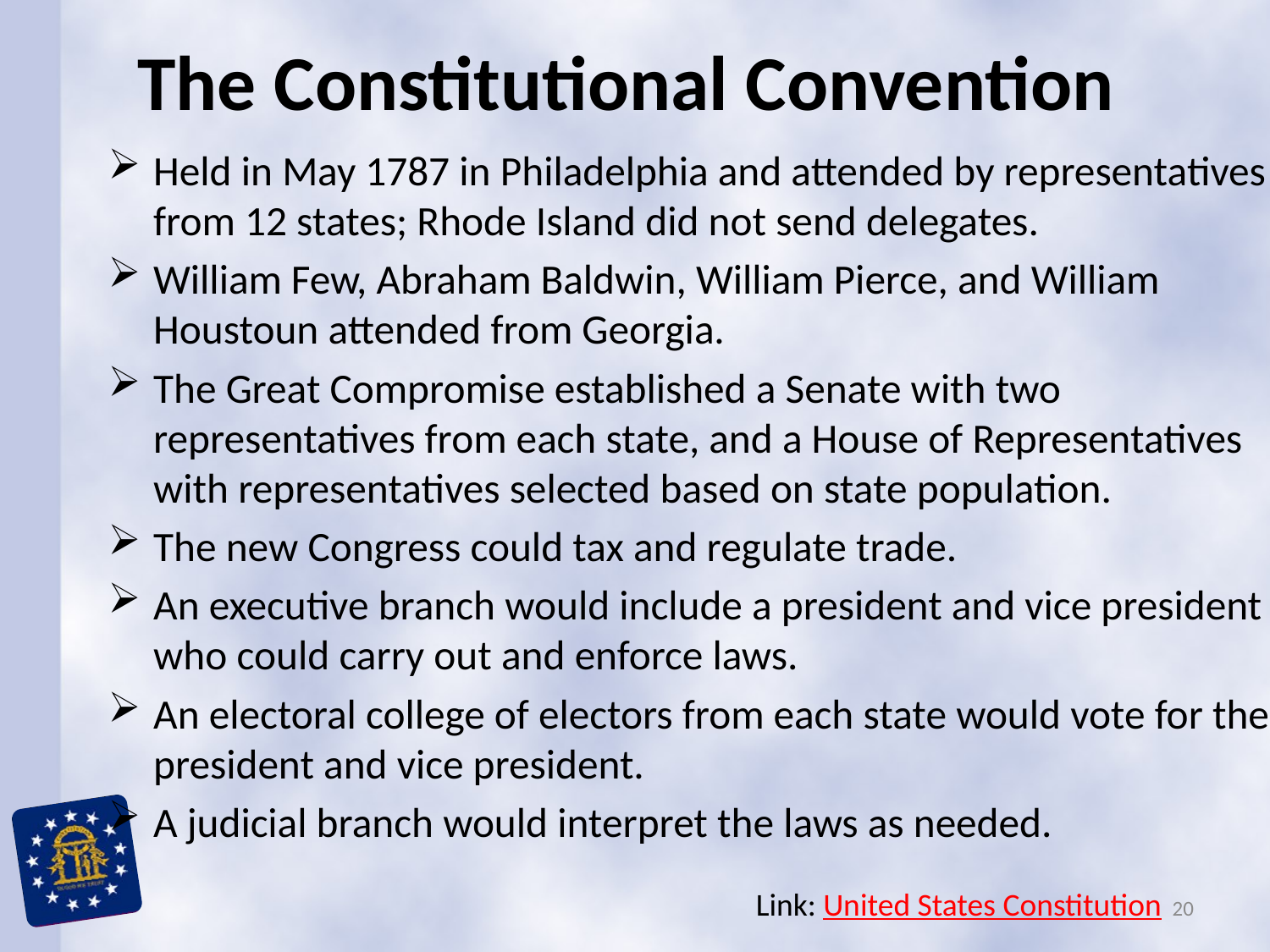

# The Constitutional Convention
Held in May 1787 in Philadelphia and attended by representatives from 12 states; Rhode Island did not send delegates.
William Few, Abraham Baldwin, William Pierce, and William Houstoun attended from Georgia.
The Great Compromise established a Senate with two representatives from each state, and a House of Representatives with representatives selected based on state population.
The new Congress could tax and regulate trade.
An executive branch would include a president and vice president who could carry out and enforce laws.
An electoral college of electors from each state would vote for the president and vice president.
A judicial branch would interpret the laws as needed.
Link: United States Constitution
20